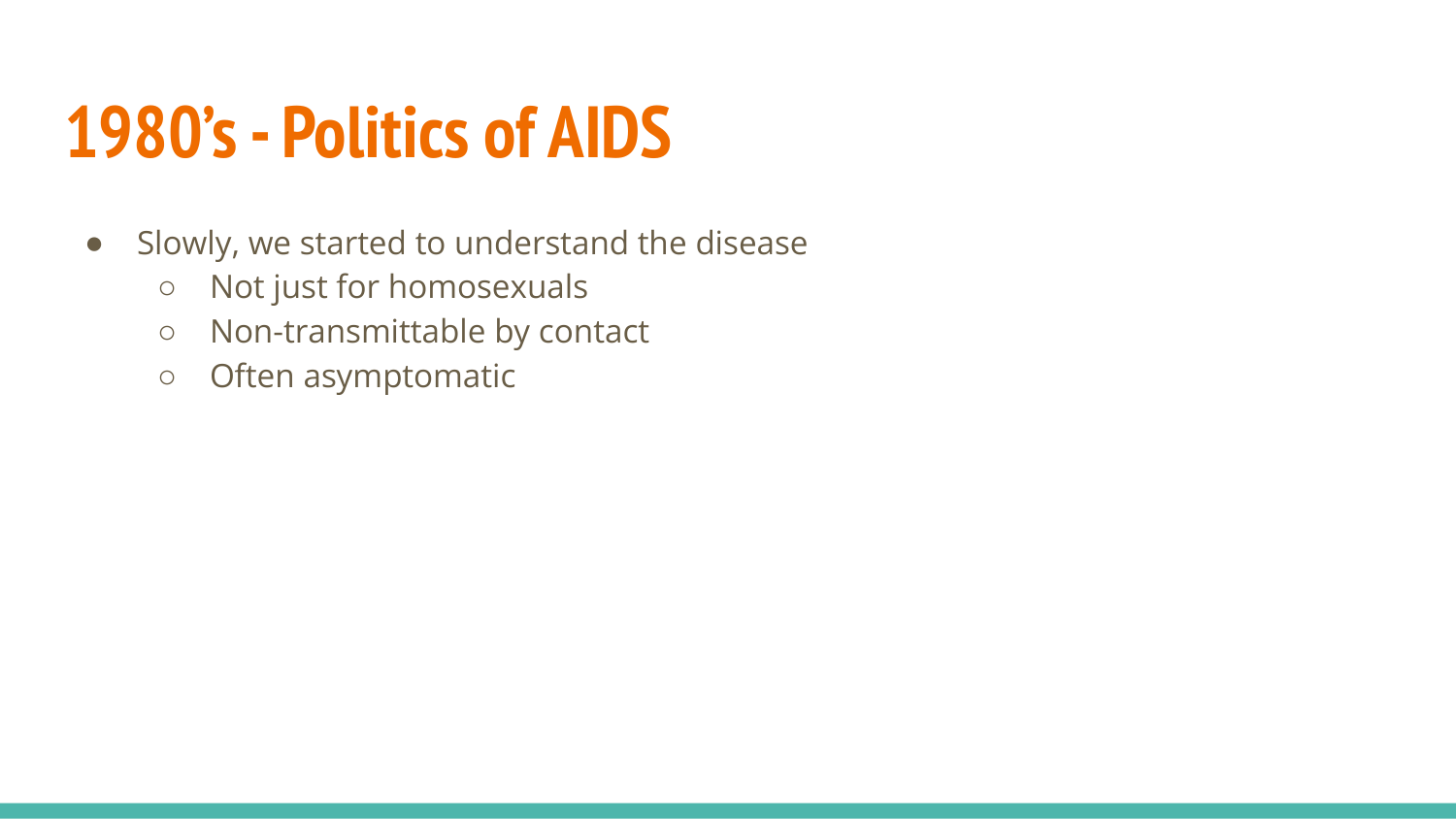

# 1980’s - Politics of AIDS

Slowly, we started to understand the disease
Not just for homosexuals
Non-transmittable by contact
Often asymptomatic